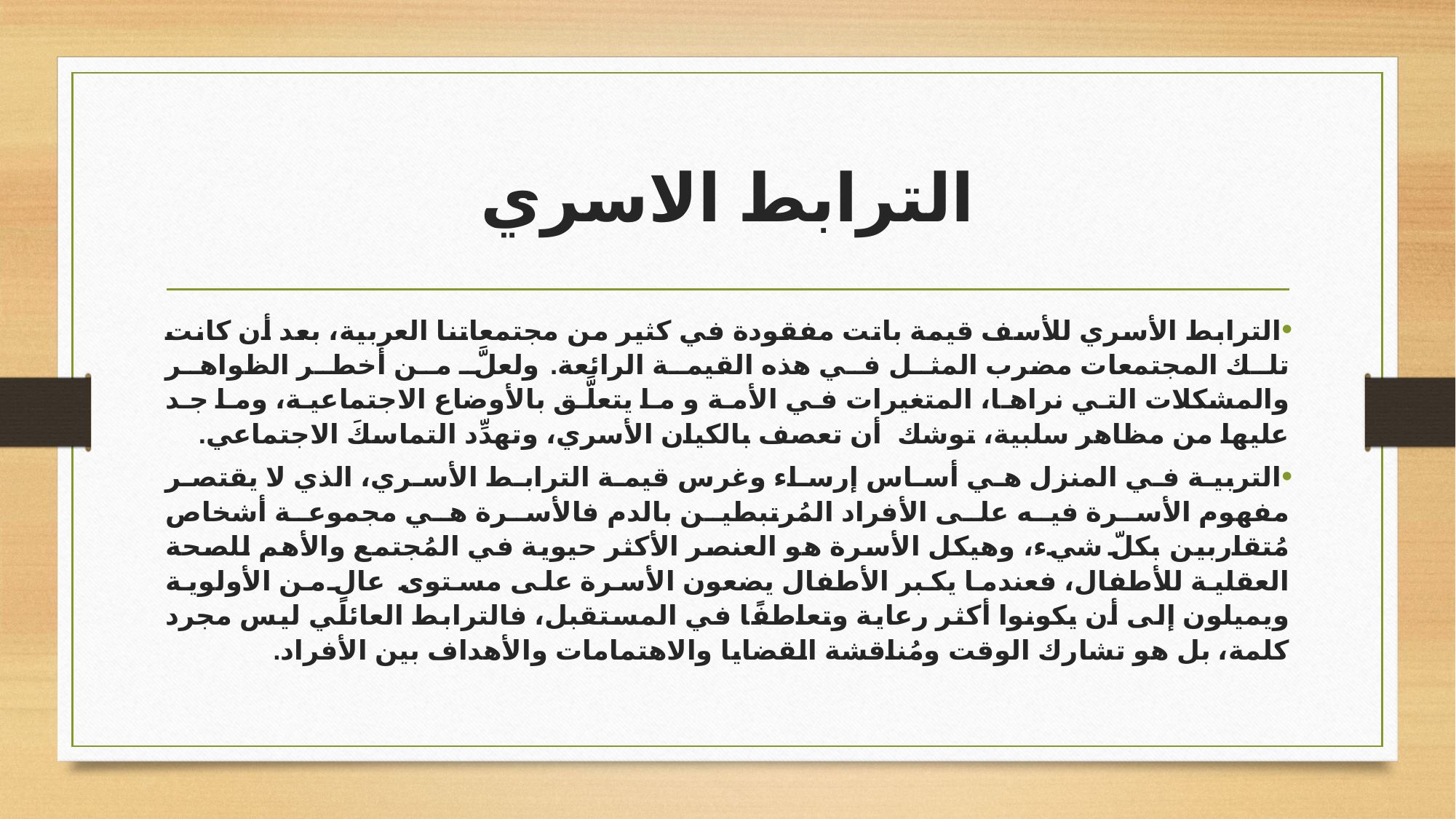

# الترابط الاسري
الترابط الأسري للأسف قيمة باتت مفقودة في كثير من مجتمعاتنا العربية، بعد أن كانت تلك المجتمعات مضرب المثل في هذه القيمة الرائعة. ولعلَّ من أخطر الظواهر والمشكلات التي نراها، المتغيرات في الأمة و ما يتعلَّق بالأوضاع الاجتماعية، وما جد عليها من مظاهر سلبية، توشك  أن تعصف بالكيان الأسري، وتهدِّد التماسكَ الاجتماعي.
التربية في المنزل هي أساس إرساء وغرس قيمة الترابط الأسري، الذي لا يقتصر مفهوم الأسرة فيه على الأفراد المُرتبطين بالدم فالأسرة هي مجموعة أشخاص مُتقاربين بكلّ شيء، وهيكل الأسرة هو العنصر الأكثر حيوية في المُجتمع والأهم للصحة العقلية للأطفال، فعندما يكبر الأطفال يضعون الأسرة على مستوى عالٍ من الأولوية ويميلون إلى أن يكونوا أكثر رعاية وتعاطفًا في المستقبل، فالترابط العائلي ليس مجرد كلمة، بل هو تشارك الوقت ومُناقشة القضايا والاهتمامات والأهداف بين الأفراد.